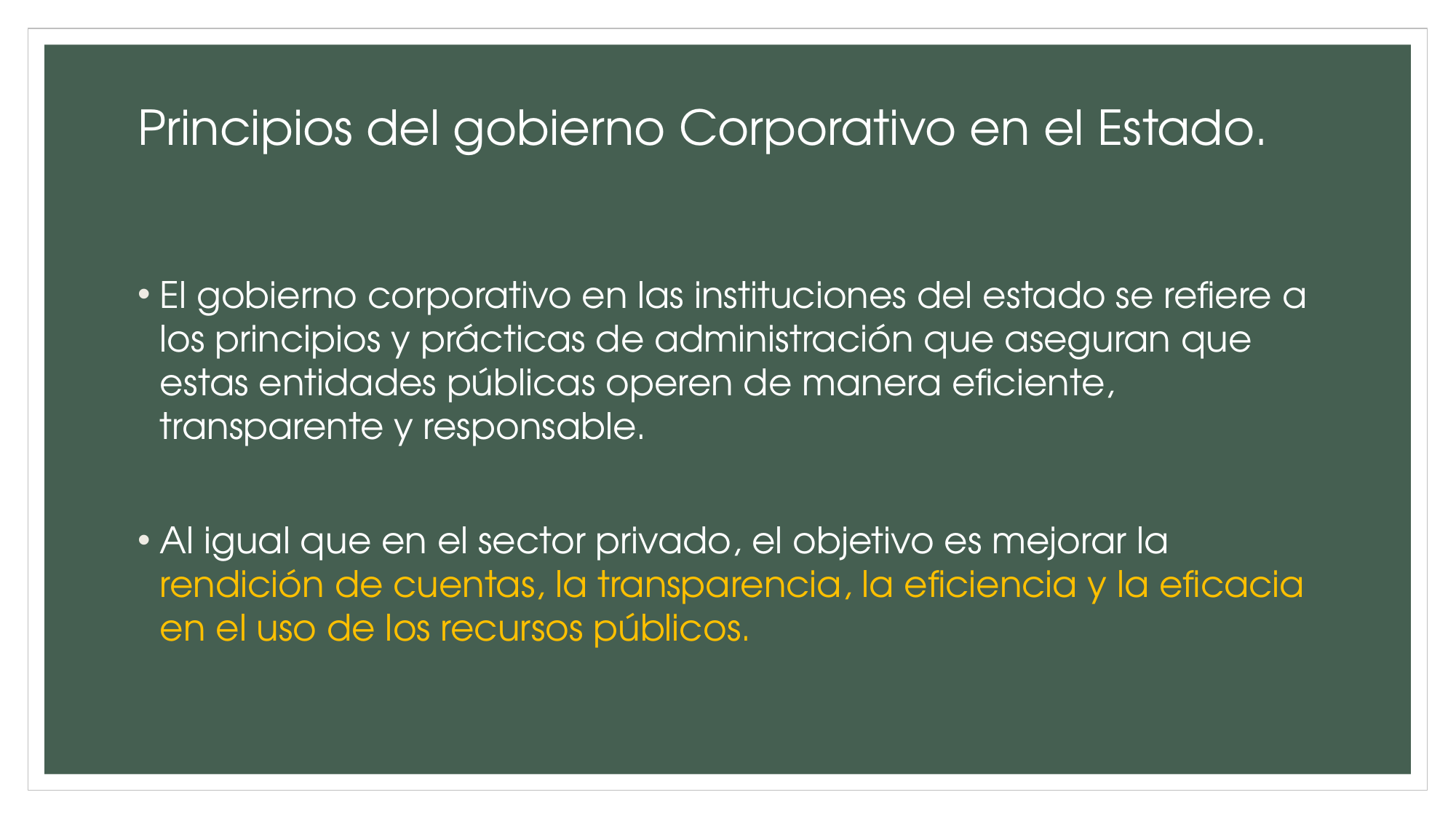

# Principios del gobierno Corporativo en el Estado.
El gobierno corporativo en las instituciones del estado se refiere a los principios y prácticas de administración que aseguran que estas entidades públicas operen de manera eficiente, transparente y responsable.

Al igual que en el sector privado, el objetivo es mejorar la rendición de cuentas, la transparencia, la eficiencia y la eficacia en el uso de los recursos públicos.